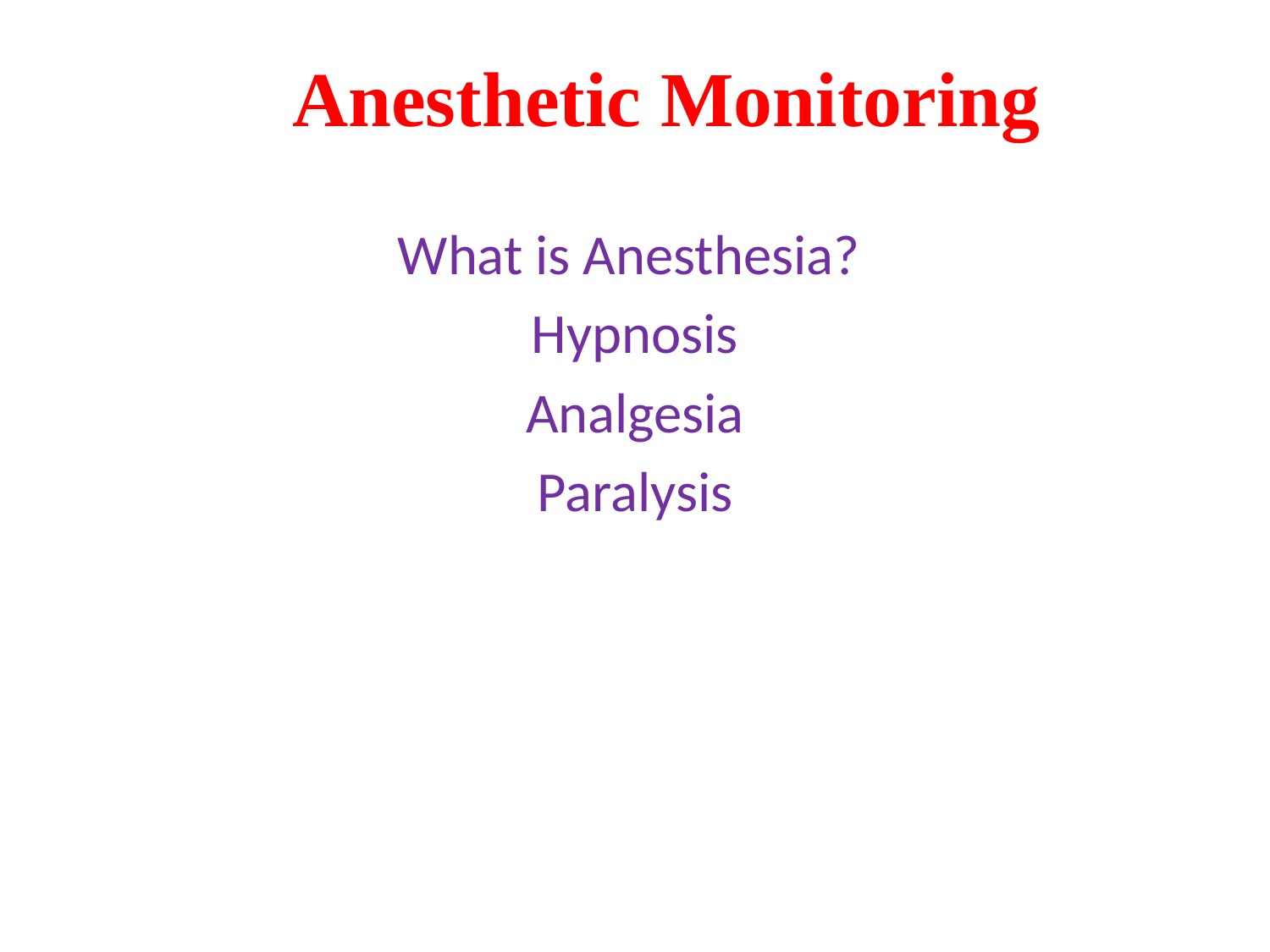

# Anesthetic Monitoring
What is Anesthesia?
Hypnosis
Analgesia
Paralysis